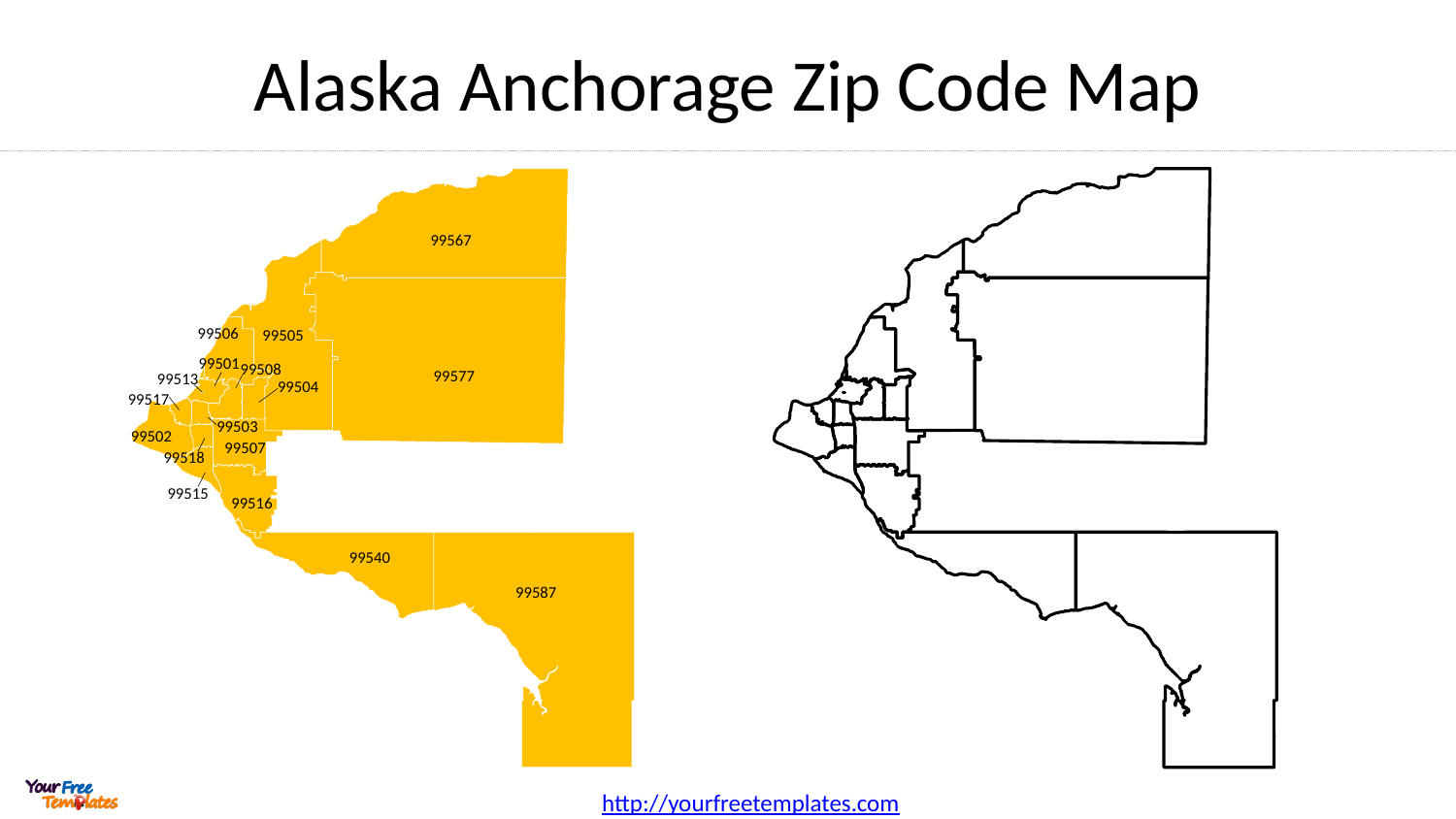

# Alaska Anchorage Zip Code Map

99567
99506
99505
99501
99508
99577
99513
99504
99517
99503
99502
99507
99518
99515
99516
99540
99587